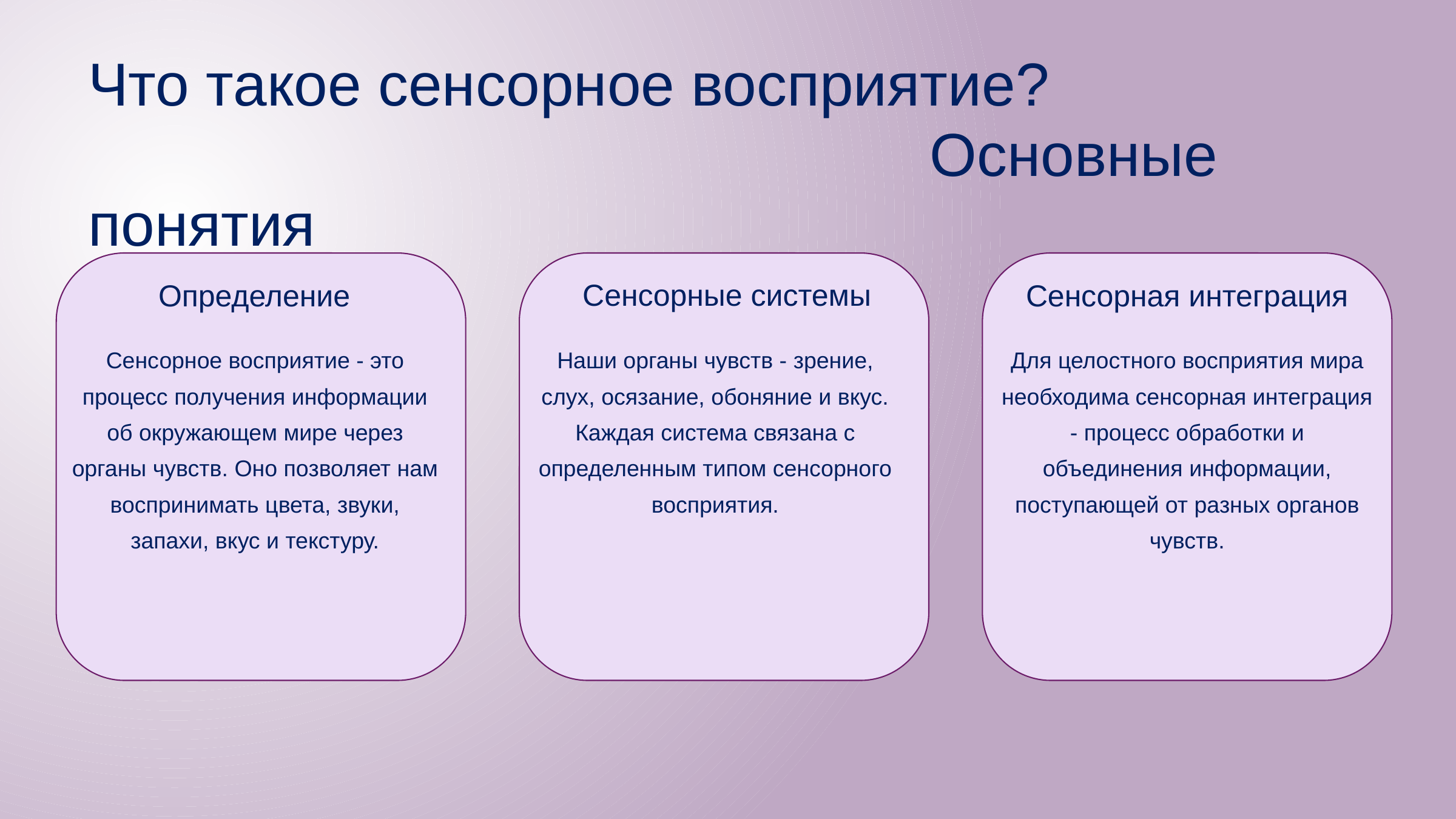

Что такое сенсорное восприятие?
                                                  Основные понятия

Сенсорные системы
Определение
Сенсорная интеграция
Сенсорное восприятие - это процесс получения информации об окружающем мире через органы чувств. Оно позволяет нам воспринимать цвета, звуки, запахи, вкус и текстуру.
Наши органы чувств - зрение, слух, осязание, обоняние и вкус. Каждая система связана с определенным типом сенсорного восприятия.
Для целостного восприятия мира необходима сенсорная интеграция - процесс обработки и объединения информации, поступающей от разных органов чувств.